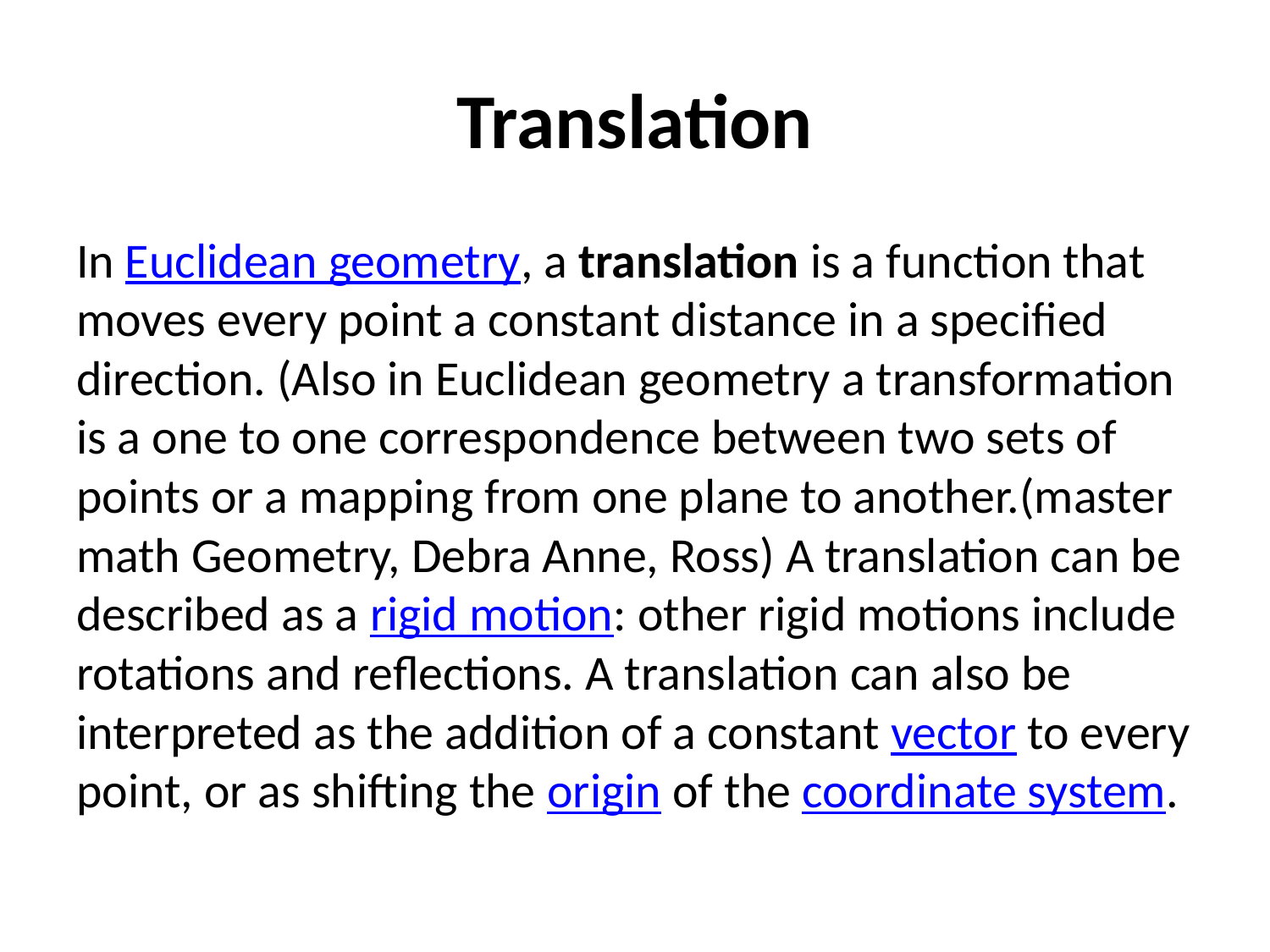

# Translation
In Euclidean geometry, a translation is a function that moves every point a constant distance in a specified direction. (Also in Euclidean geometry a transformation is a one to one correspondence between two sets of points or a mapping from one plane to another.(master math Geometry, Debra Anne, Ross) A translation can be described as a rigid motion: other rigid motions include rotations and reflections. A translation can also be interpreted as the addition of a constant vector to every point, or as shifting the origin of the coordinate system.